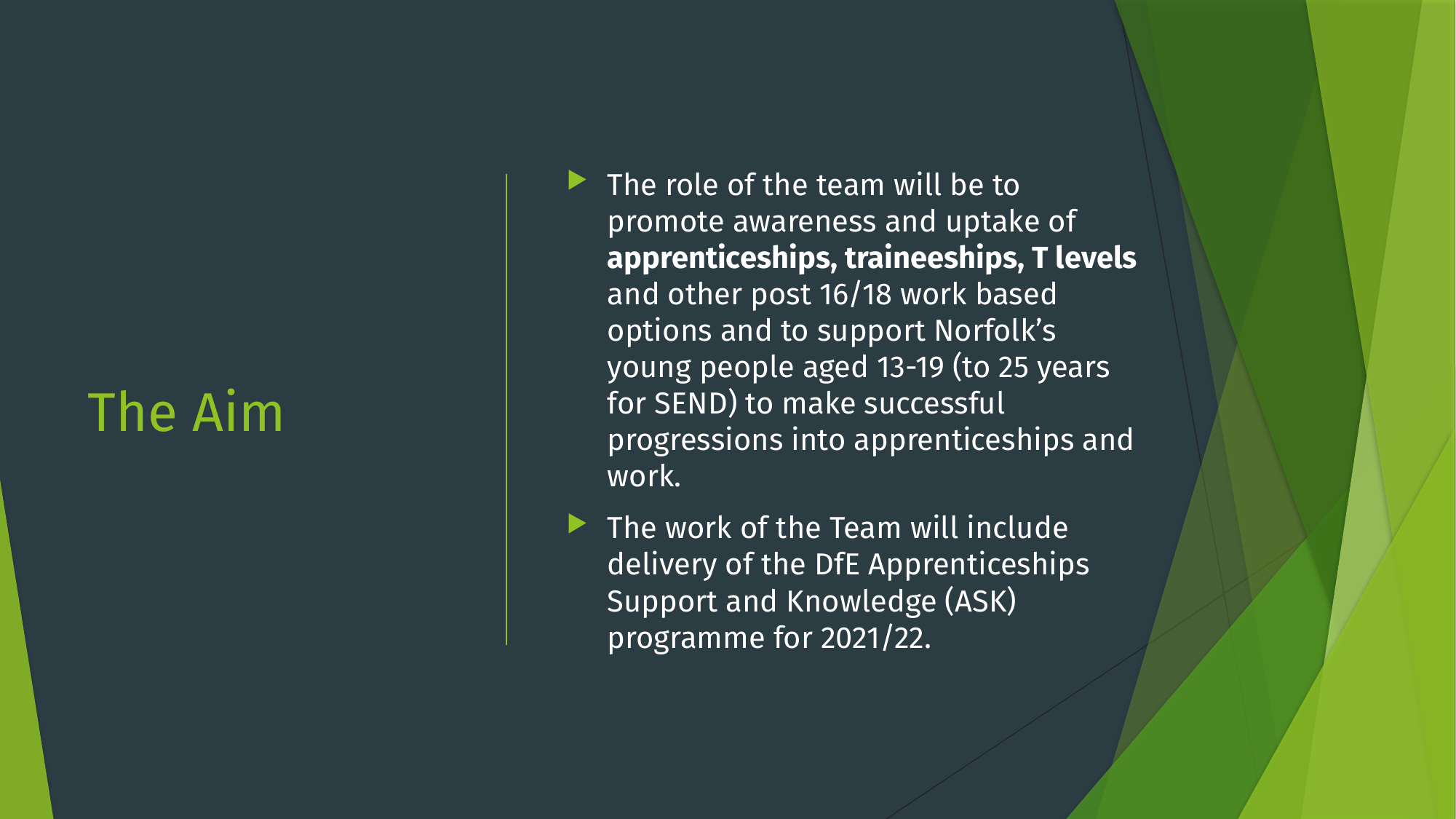

# The Aim
The role of the team will be to promote awareness and uptake of apprenticeships, traineeships, T levels and other post 16/18 work based options and to support Norfolk’s young people aged 13-19 (to 25 years for SEND) to make successful progressions into apprenticeships and work.
The work of the Team will include delivery of the DfE Apprenticeships Support and Knowledge (ASK) programme for 2021/22.